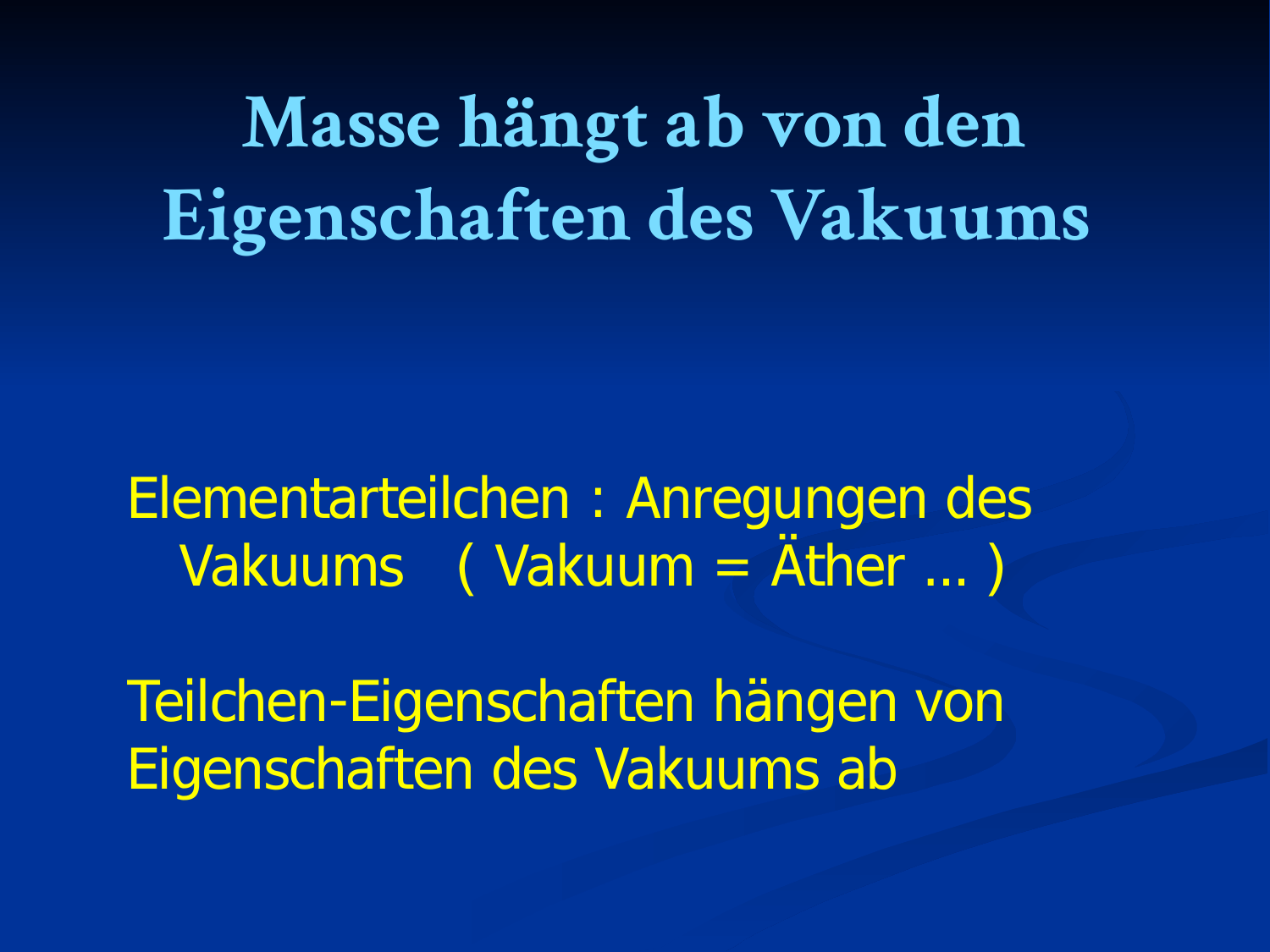

# Masse hängt ab von den Eigenschaften des Vakuums
Elementarteilchen : Anregungen des
   Vakuums   ( Vakuum = Äther … )

Teilchen-Eigenschaften hängen von Eigenschaften des Vakuums ab